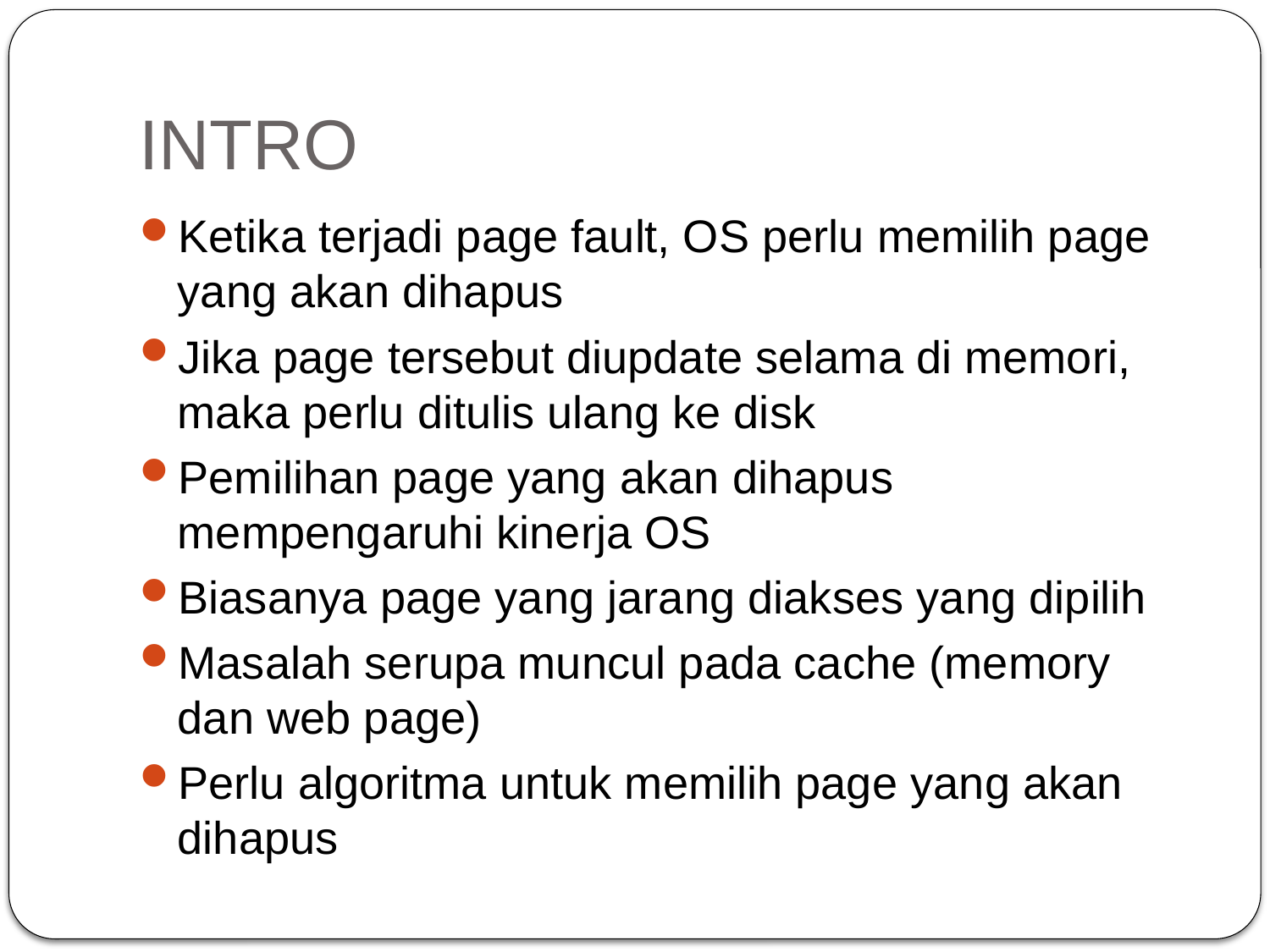

# INTRO
Ketika terjadi page fault, OS perlu memilih page yang akan dihapus
Jika page tersebut diupdate selama di memori, maka perlu ditulis ulang ke disk
Pemilihan page yang akan dihapus mempengaruhi kinerja OS
Biasanya page yang jarang diakses yang dipilih
Masalah serupa muncul pada cache (memory dan web page)
Perlu algoritma untuk memilih page yang akan dihapus